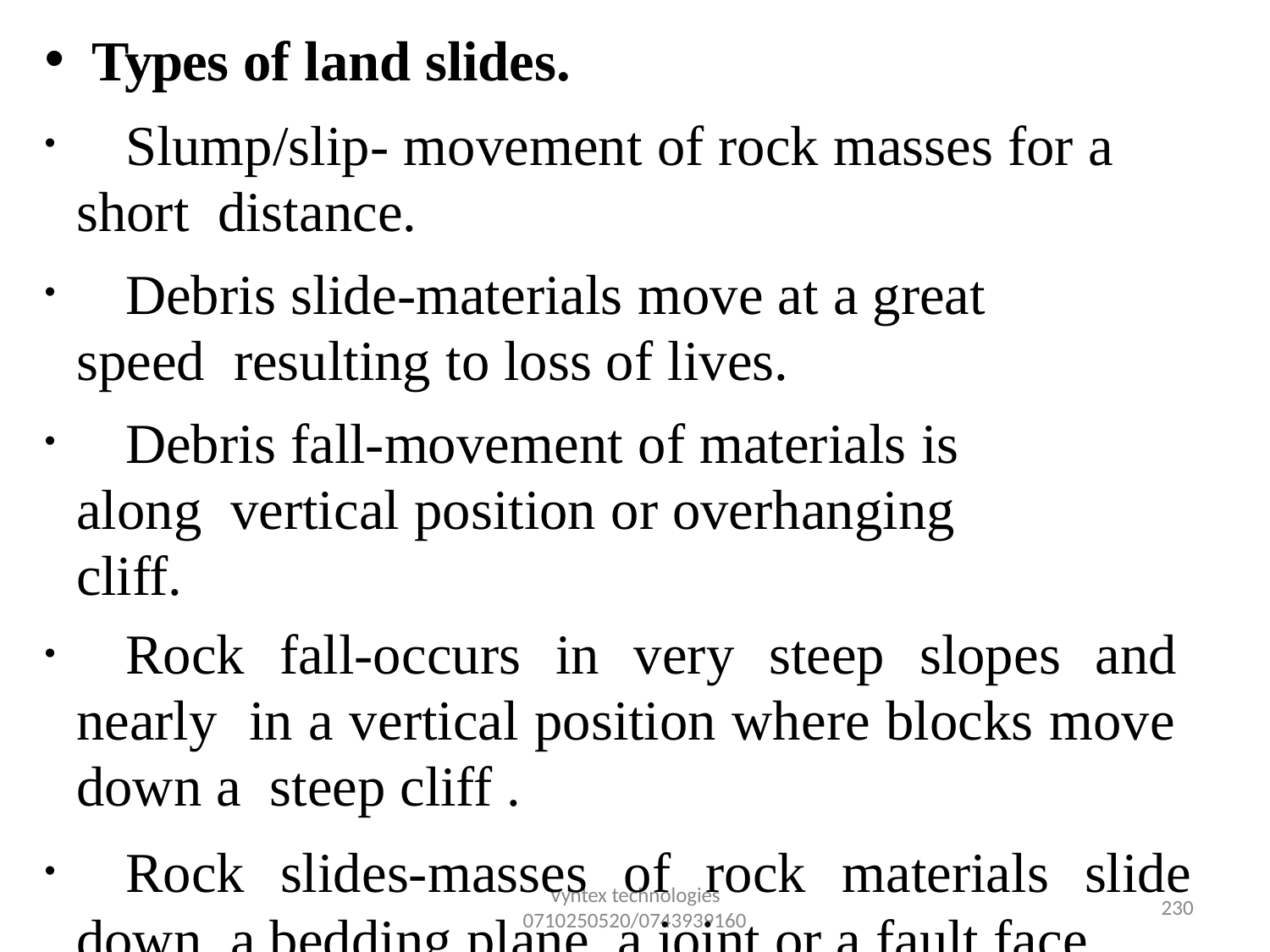

Types of land slides.
	Slump/slip- movement of rock masses for a short  distance.
	Debris slide-materials move at a great speed  resulting to loss of lives.
	Debris fall-movement of materials is along  vertical position or overhanging cliff.
	Rock fall-occurs in very steep slopes and nearly  in a vertical position where blocks move down a  steep cliff .
	Rock slides-masses of rock materials slide down  a bedding plane, a joint or a fault face.
Vyntex technologies
0710250520/0743939160
230